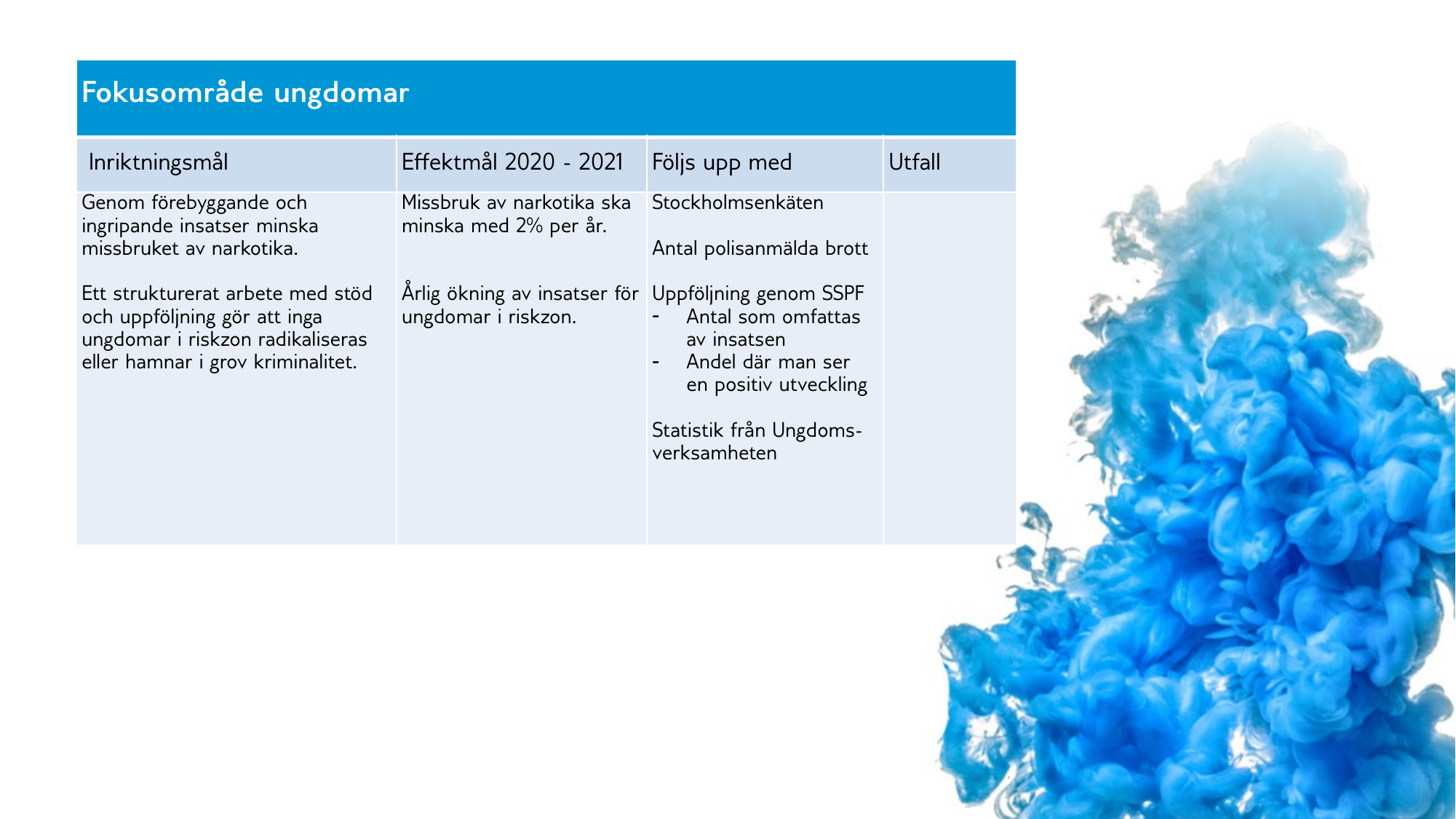

| Fokusområde ungdomar |  |  |  |
| --- | --- | --- | --- |
| Inriktningsmål | Effektmål 2020 - 2021 | Följs upp med | Utfall |
| Genom förebyggande och ingripande insatser minska missbruket av narkotika. Ett strukturerat arbete med stöd och uppföljning gör att inga ungdomar i riskzon radikaliseras eller hamnar i grov kriminalitet. | Missbruk av narkotika ska minska med 2% per år. Årlig ökning av insatser för ungdomar i riskzon. | Stockholmsenkäten   Antal polisanmälda brott   Uppföljning genom SSPF Antal som omfattas av insatsen Andel där man ser en positiv utveckling   Statistik från Ungdoms-verksamheten |  |
#